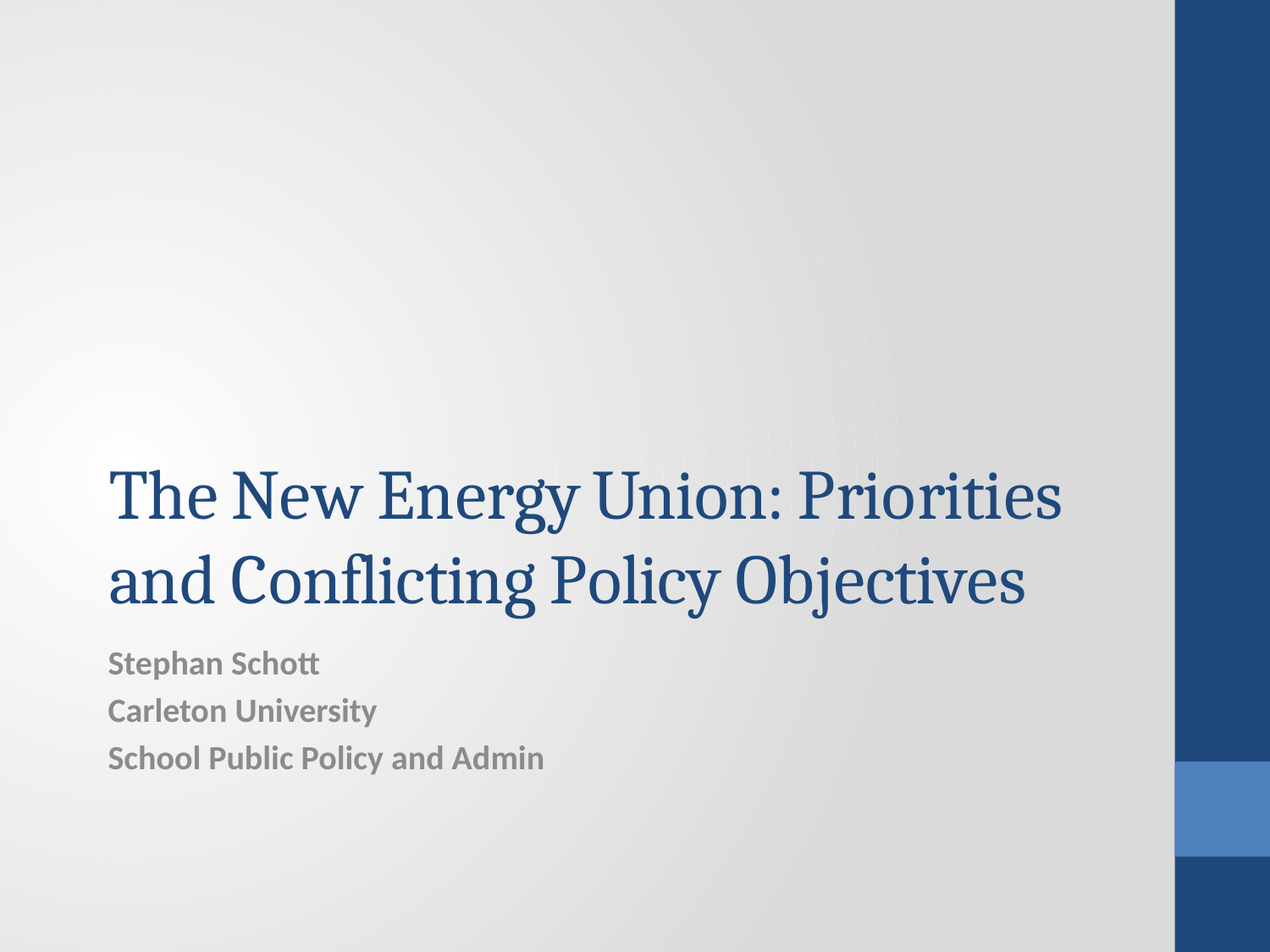

# The New Energy Union: Priorities and Conflicting Policy Objectives
Stephan Schott
Carleton University
School Public Policy and Admin